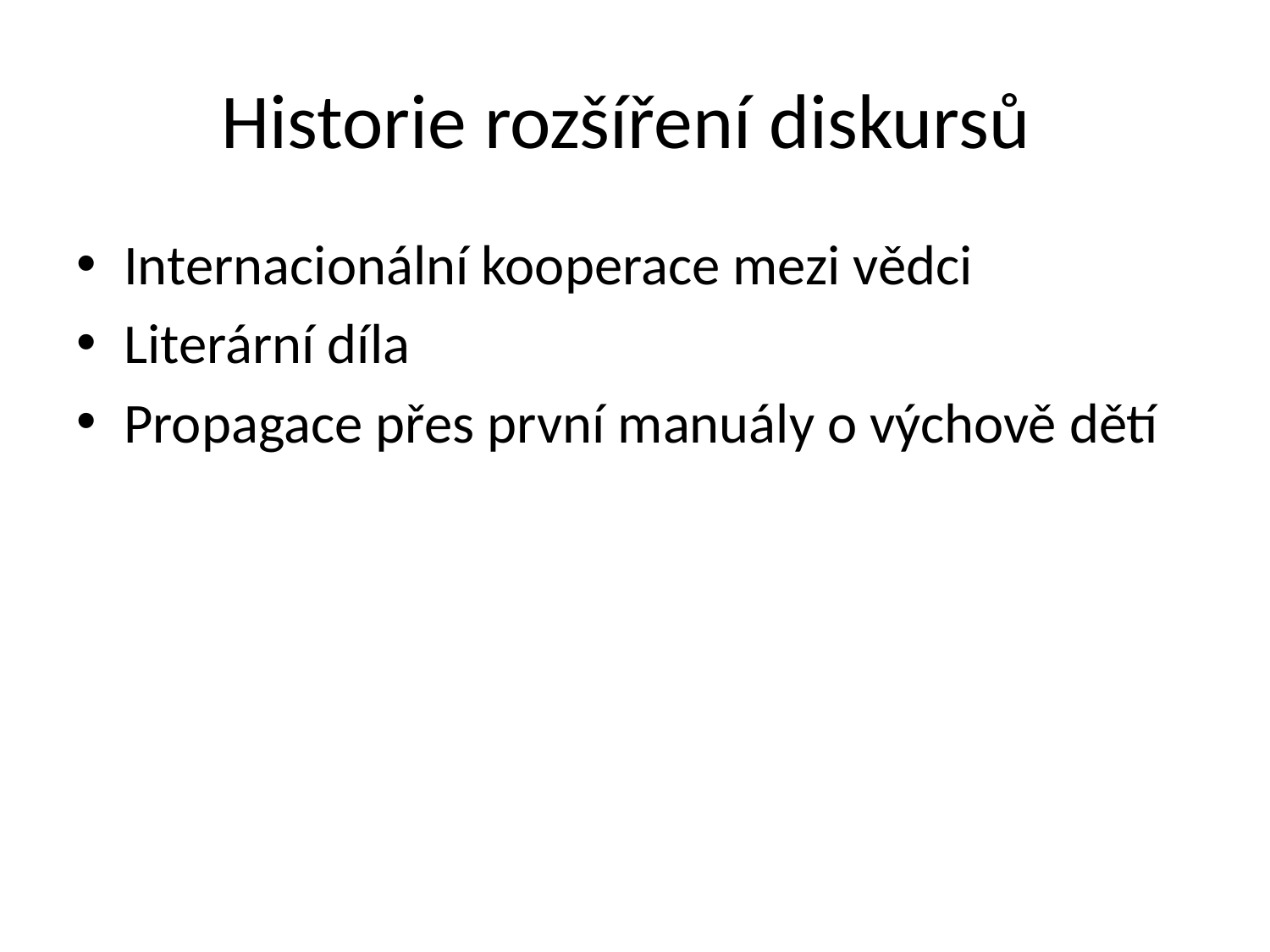

# Historie rozšíření diskursů
Internacionální kooperace mezi vědci
Literární díla
Propagace přes první manuály o výchově dětí